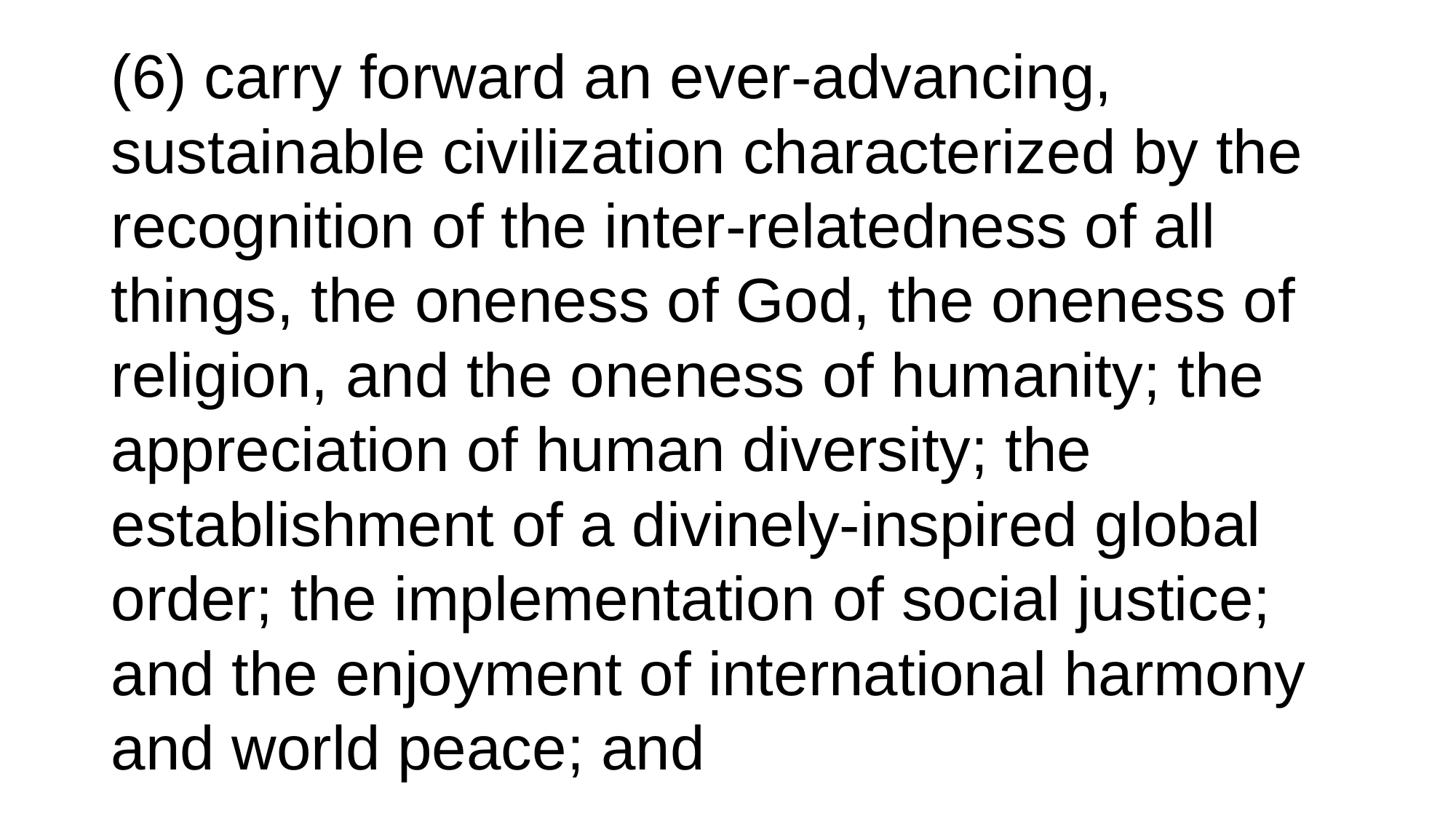

# (6) carry forward an ever-advancing, sustainable civilization characterized by the recognition of the inter-relatedness of all things, the oneness of God, the oneness of religion, and the oneness of humanity; the appreciation of human diversity; the establishment of a divinely-inspired global order; the implementation of social justice; and the enjoyment of international harmony and world peace; and